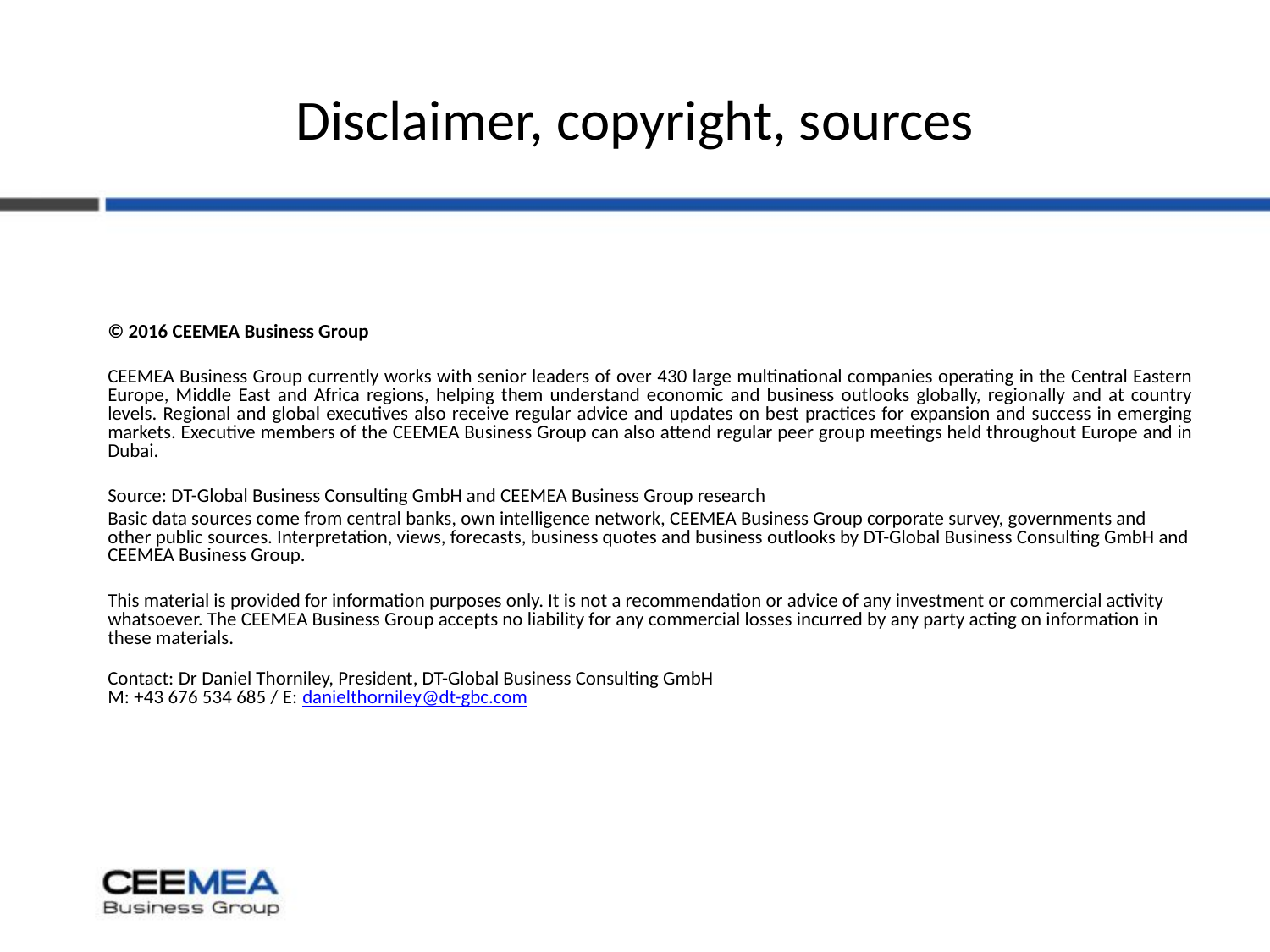

# Disclaimer, copyright, sources

© 2016 CEEMEA Business Group

CEEMEA Business Group currently works with senior leaders of over 430 large multinational companies operating in the Central Eastern Europe, Middle East and Africa regions, helping them understand economic and business outlooks globally, regionally and at country levels. Regional and global executives also receive regular advice and updates on best practices for expansion and success in emerging markets. Executive members of the CEEMEA Business Group can also attend regular peer group meetings held throughout Europe and in Dubai.

Source: DT-Global Business Consulting GmbH and CEEMEA Business Group research
Basic data sources come from central banks, own intelligence network, CEEMEA Business Group corporate survey, governments and other public sources. Interpretation, views, forecasts, business quotes and business outlooks by DT-Global Business Consulting GmbH and CEEMEA Business Group.

This material is provided for information purposes only. It is not a recommendation or advice of any investment or commercial activity whatsoever. The CEEMEA Business Group accepts no liability for any commercial losses incurred by any party acting on information in these materials.
Contact: Dr Daniel Thorniley, President, DT-Global Business Consulting GmbH
M: +43 676 534 685 / E: danielthorniley@dt-gbc.com